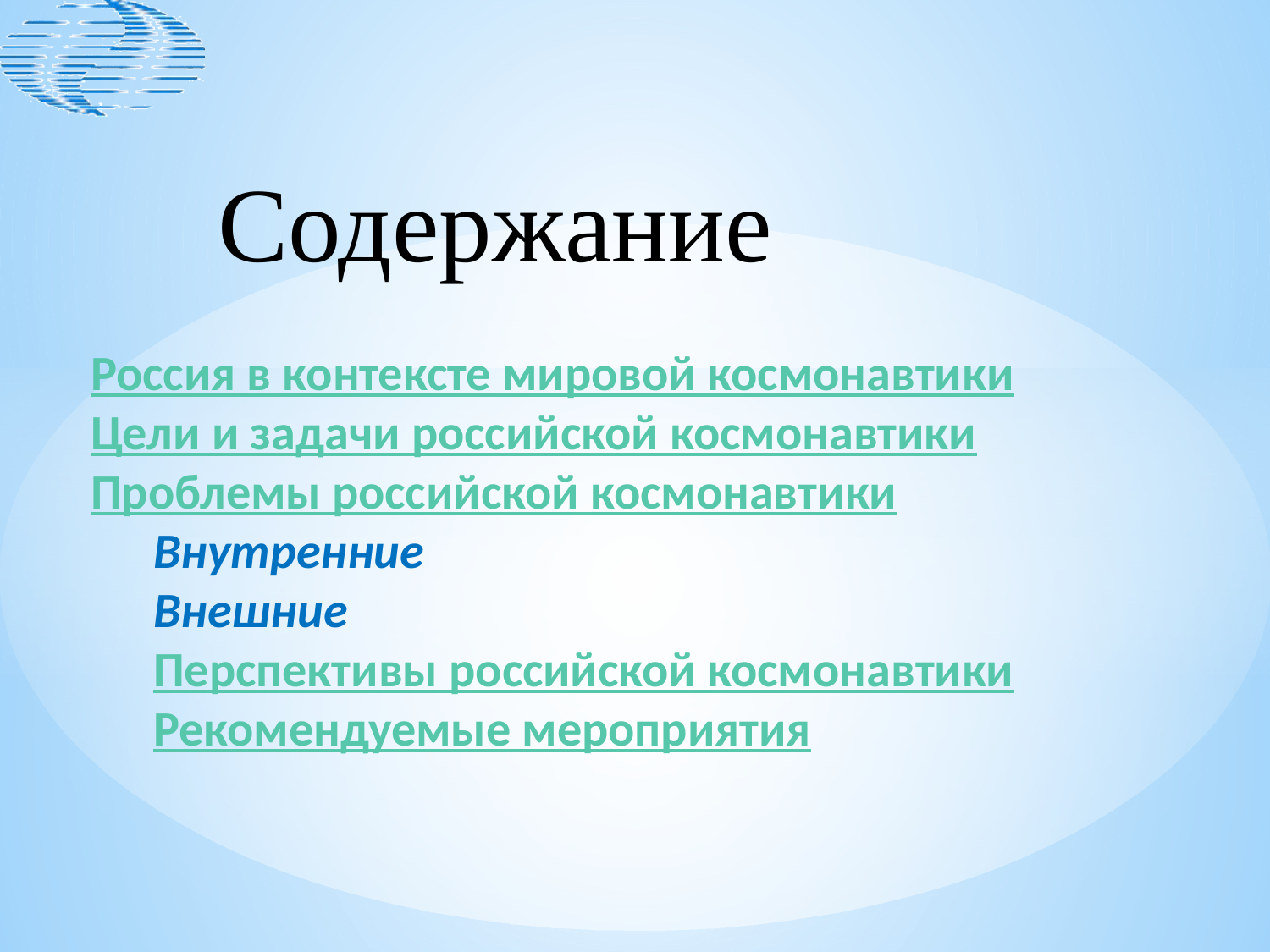

Содержание
Россия в контексте мировой космонавтики
Цели и задачи российской космонавтики
Проблемы российской космонавтики
Внутренние
Внешние
Перспективы российской космонавтики
Рекомендуемые мероприятия